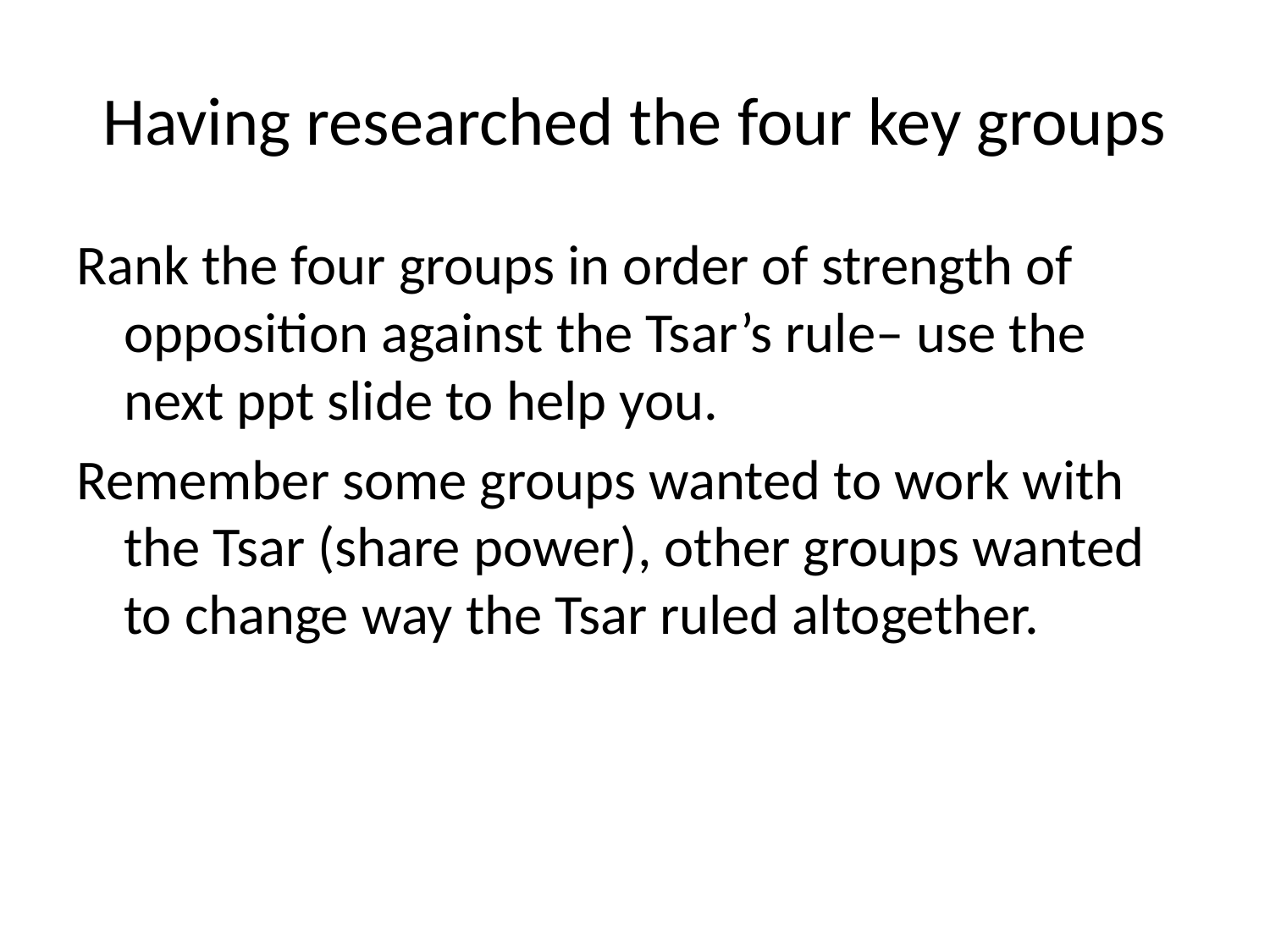

# Having researched the four key groups
Rank the four groups in order of strength of opposition against the Tsar’s rule– use the next ppt slide to help you.
Remember some groups wanted to work with the Tsar (share power), other groups wanted to change way the Tsar ruled altogether.